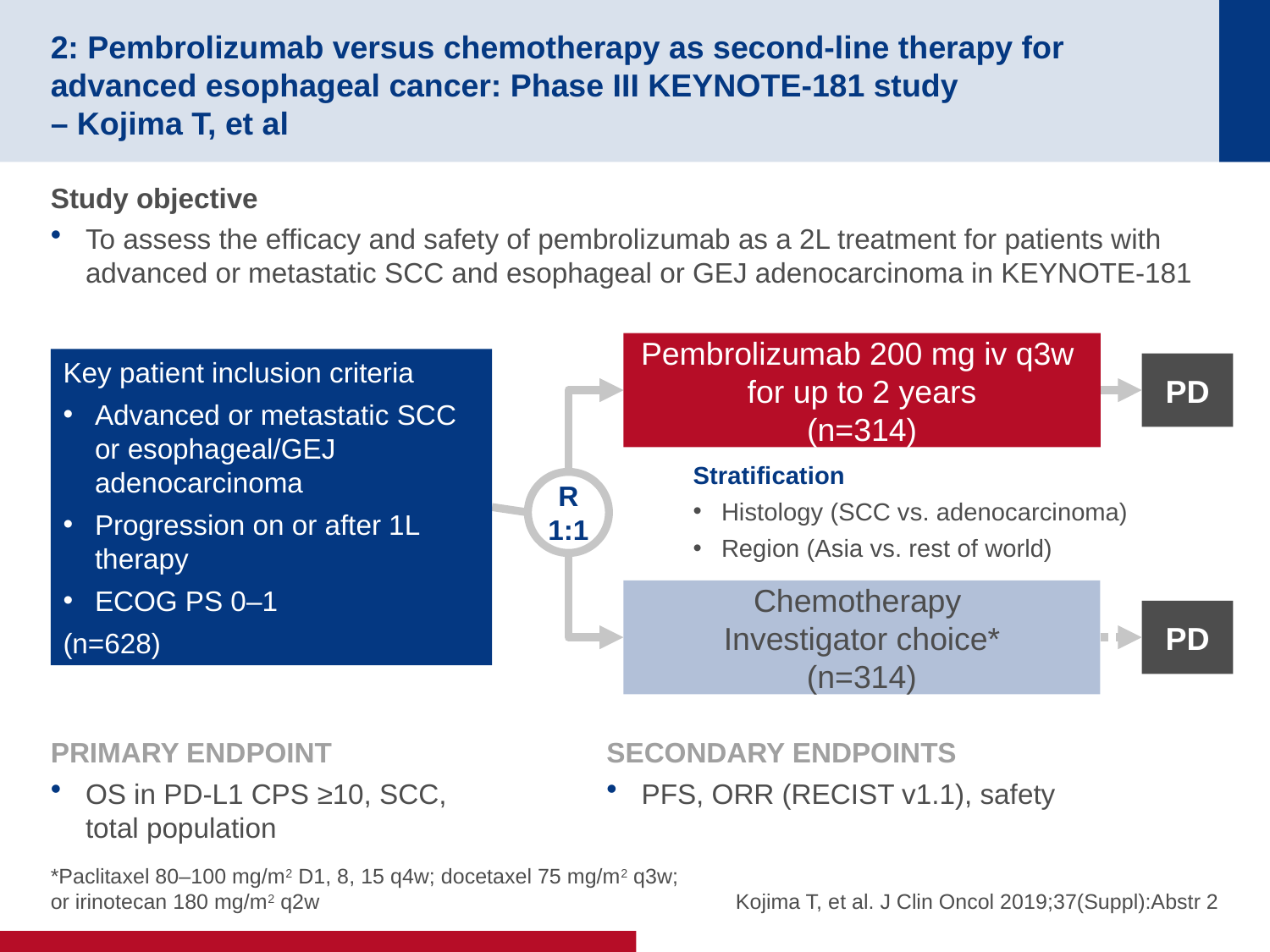

# 2: Pembrolizumab versus chemotherapy as second-line therapy for advanced esophageal cancer: Phase III KEYNOTE-181 study – Kojima T, et al
Study objective
To assess the efficacy and safety of pembrolizumab as a 2L treatment for patients with advanced or metastatic SCC and esophageal or GEJ adenocarcinoma in KEYNOTE-181
Pembrolizumab 200 mg iv q3w
for up to 2 years
(n=314)
Key patient inclusion criteria
Advanced or metastatic SCC or esophageal/GEJ adenocarcinoma
Progression on or after 1L therapy
ECOG PS 0–1
(n=628)
PD
Stratification
Histology (SCC vs. adenocarcinoma)
Region (Asia vs. rest of world)
R
1:1
Chemotherapy
Investigator choice*
(n=314)
PD
PRIMARY ENDPOINT
OS in PD-L1 CPS ≥10, SCC,
total population

SECONDARY ENDPOINTS
PFS, ORR (RECIST v1.1), safety
*Paclitaxel 80–100 mg/m2 D1, 8, 15 q4w; docetaxel 75 mg/m2 q3w; or irinotecan 180 mg/m2 q2w
Kojima T, et al. J Clin Oncol 2019;37(Suppl):Abstr 2